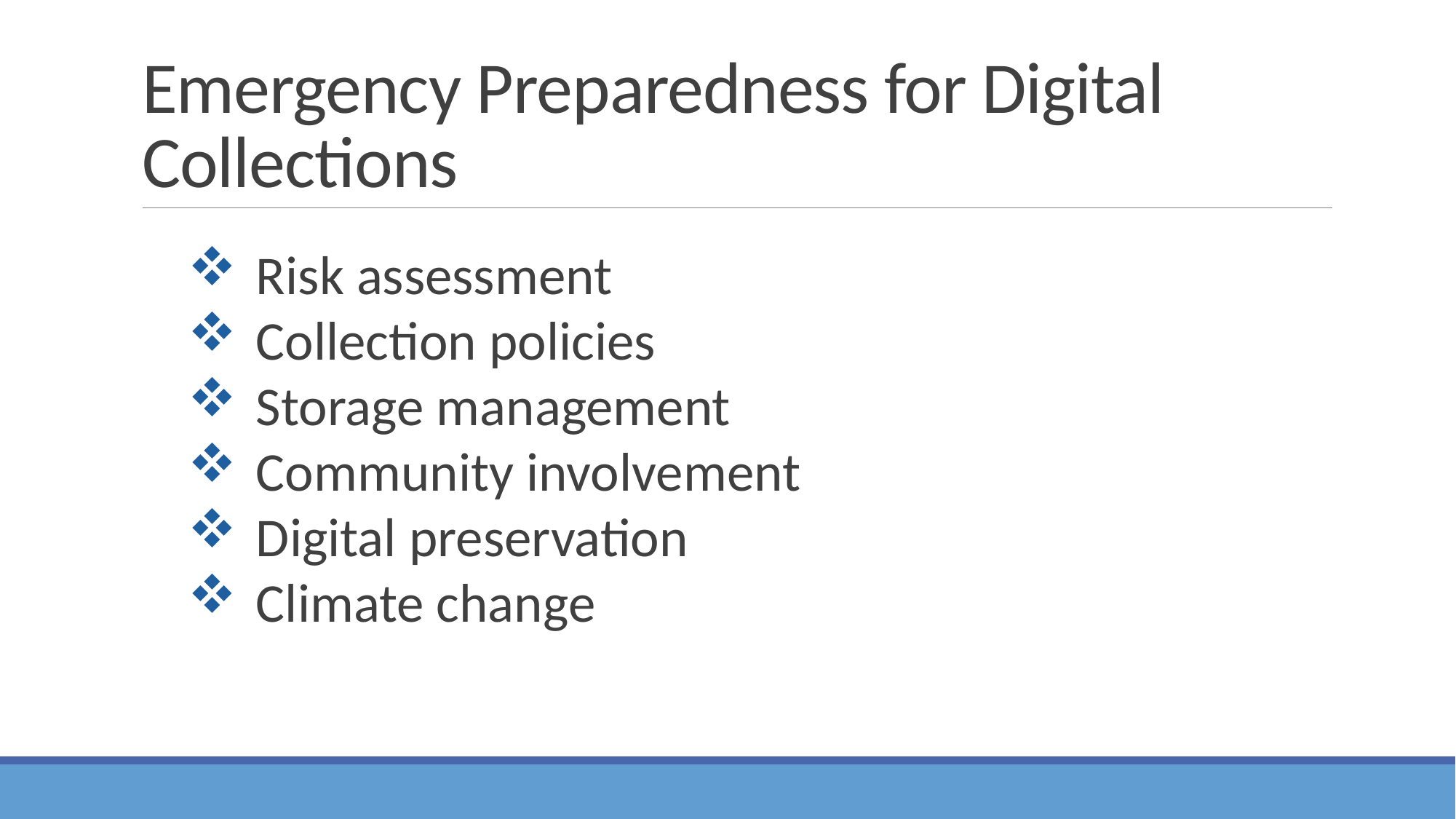

# Emergency Preparedness for Digital Collections
Risk assessment
Collection policies
Storage management
Community involvement
Digital preservation
Climate change